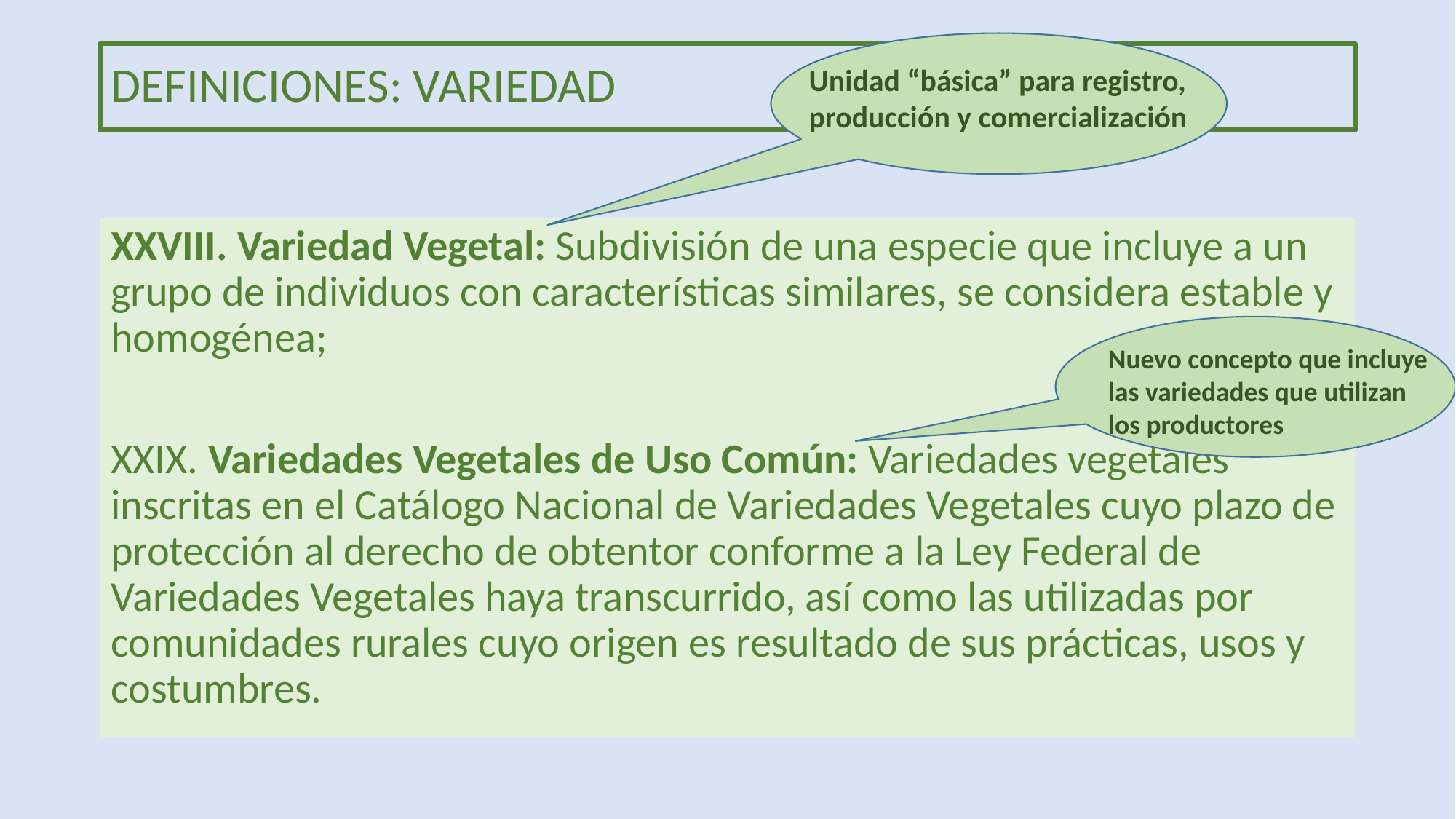

# DEFINICIONES: VARIEDAD
Unidad “básica” para registro, producción y comercialización
XXVIII. Variedad Vegetal: Subdivisión de una especie que incluye a un grupo de individuos con características similares, se considera estable y homogénea;

XXIX. Variedades Vegetales de Uso Común: Variedades vegetales inscritas en el Catálogo Nacional de Variedades Vegetales cuyo plazo de protección al derecho de obtentor conforme a la Ley Federal de Variedades Vegetales haya transcurrido, así como las utilizadas por comunidades rurales cuyo origen es resultado de sus prácticas, usos y costumbres.

Nuevo concepto que incluye las variedades que utilizan los productores